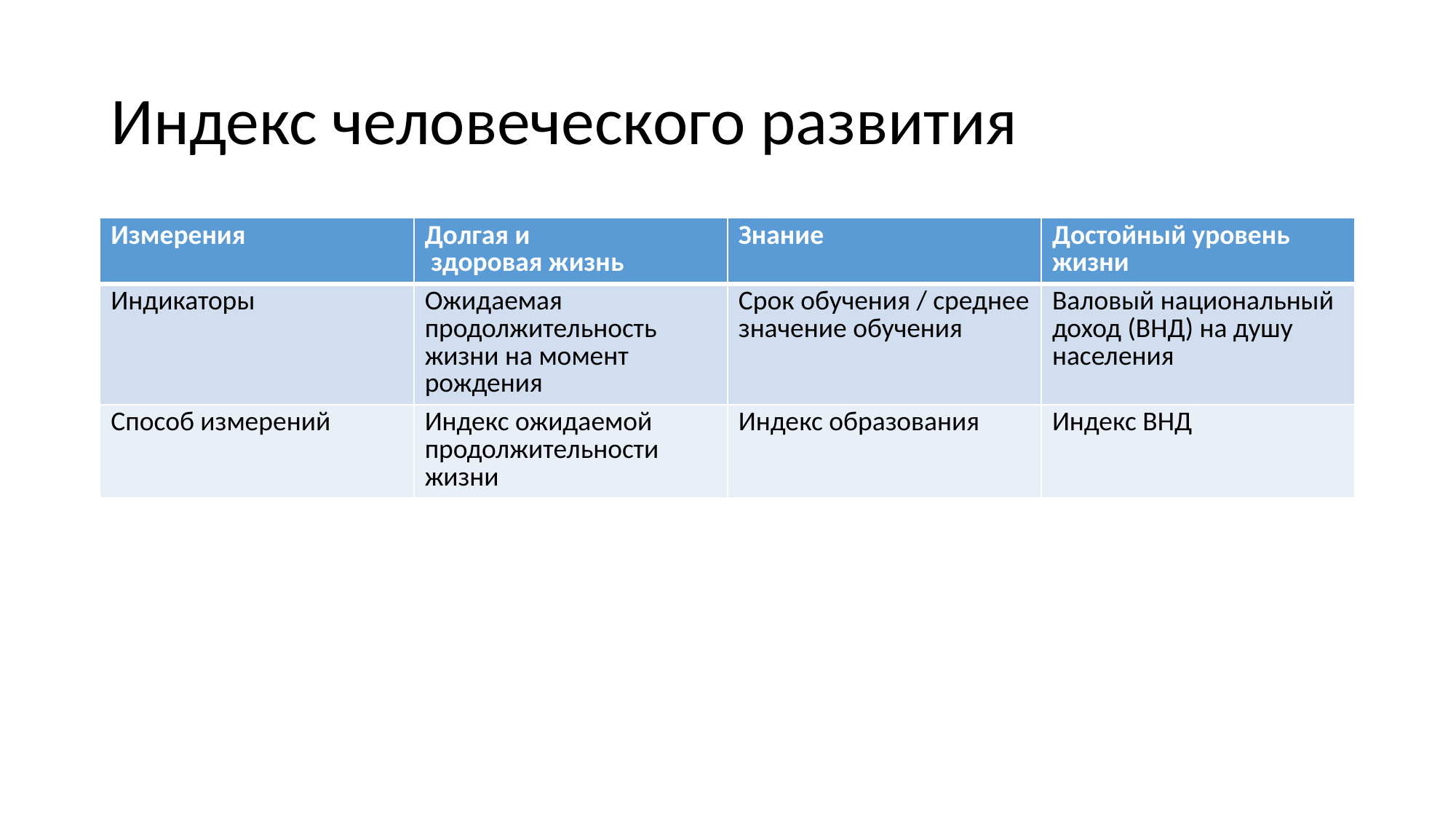

# Индекс человеческого развития
| Измерения | Долгая и здоровая жизнь | Знание | Достойный уровень жизни |
| --- | --- | --- | --- |
| Индикаторы | Ожидаемая продолжительность жизни на момент рождения | Срок обучения / среднее значение обучения | Валовый национальный доход (ВНД) на душу населения |
| Способ измерений | Индекс ожидаемой продолжительности жизни | Индекс образования | Индекс ВНД |